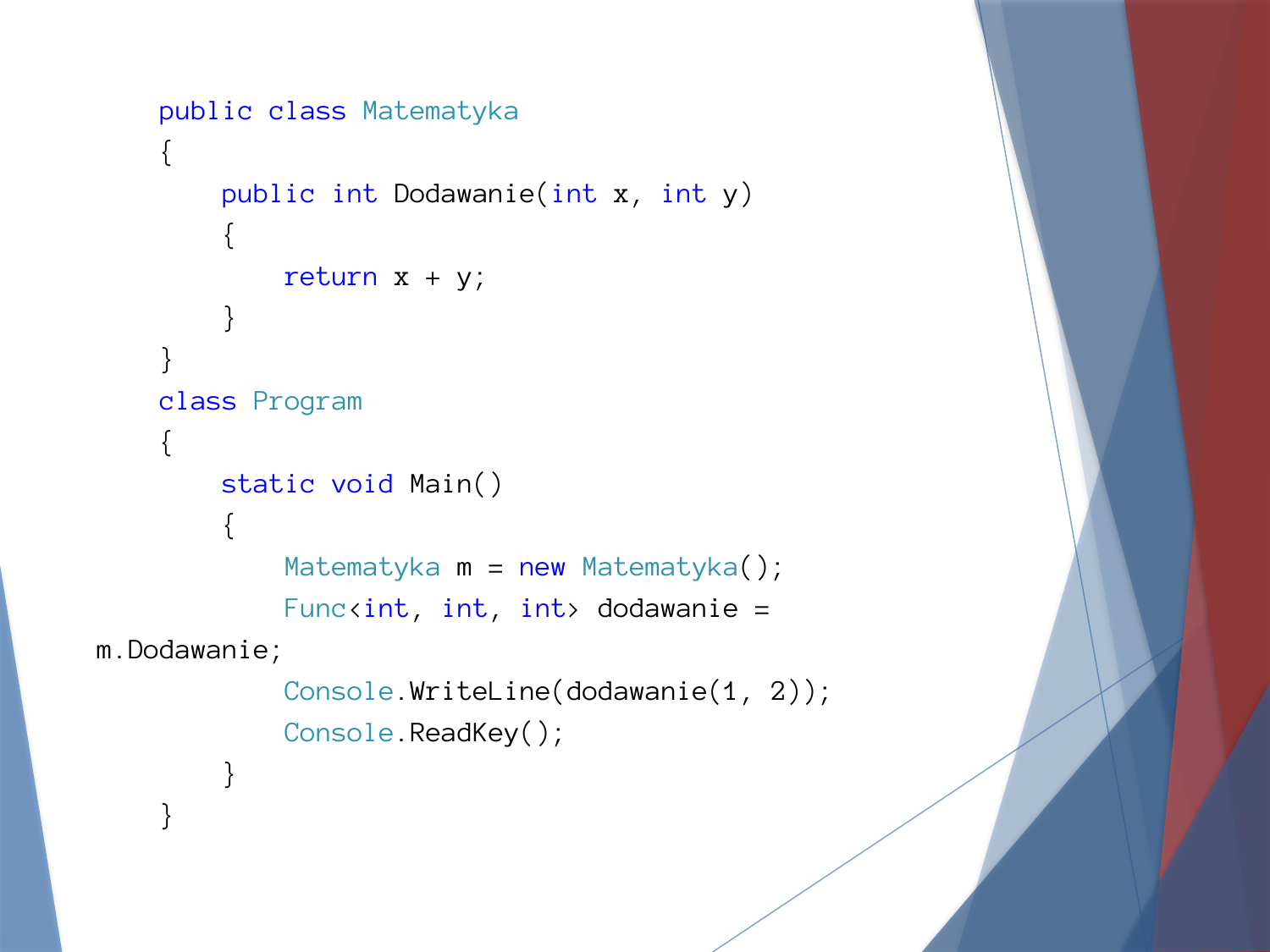

public class Matematyka
    {
        public int Dodawanie(int x, int y)
        {
            return x + y;
        }
    }
    class Program
    {
        static void Main()
        {
            Matematyka m = new Matematyka();
            Func<int, int, int> dodawanie = m.Dodawanie;
            Console.WriteLine(dodawanie(1, 2));
            Console.ReadKey();
        }
    }